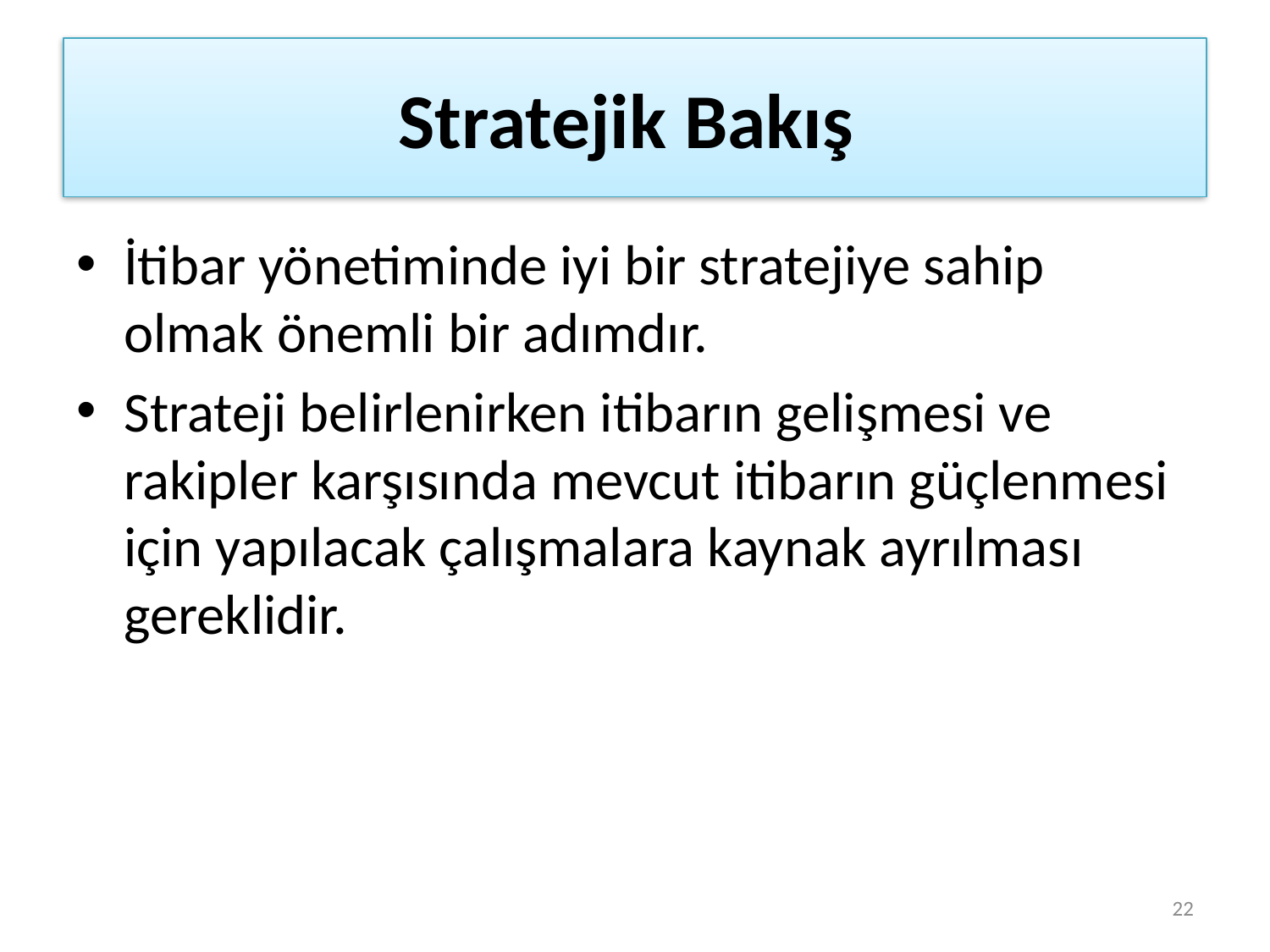

# Stratejik Bakış
İtibar yönetiminde iyi bir stratejiye sahip olmak önemli bir adımdır.
Strateji belirlenirken itibarın gelişmesi ve rakipler karşısında mevcut itibarın güçlenmesi için yapılacak çalışmalara kaynak ayrılması gereklidir.
22